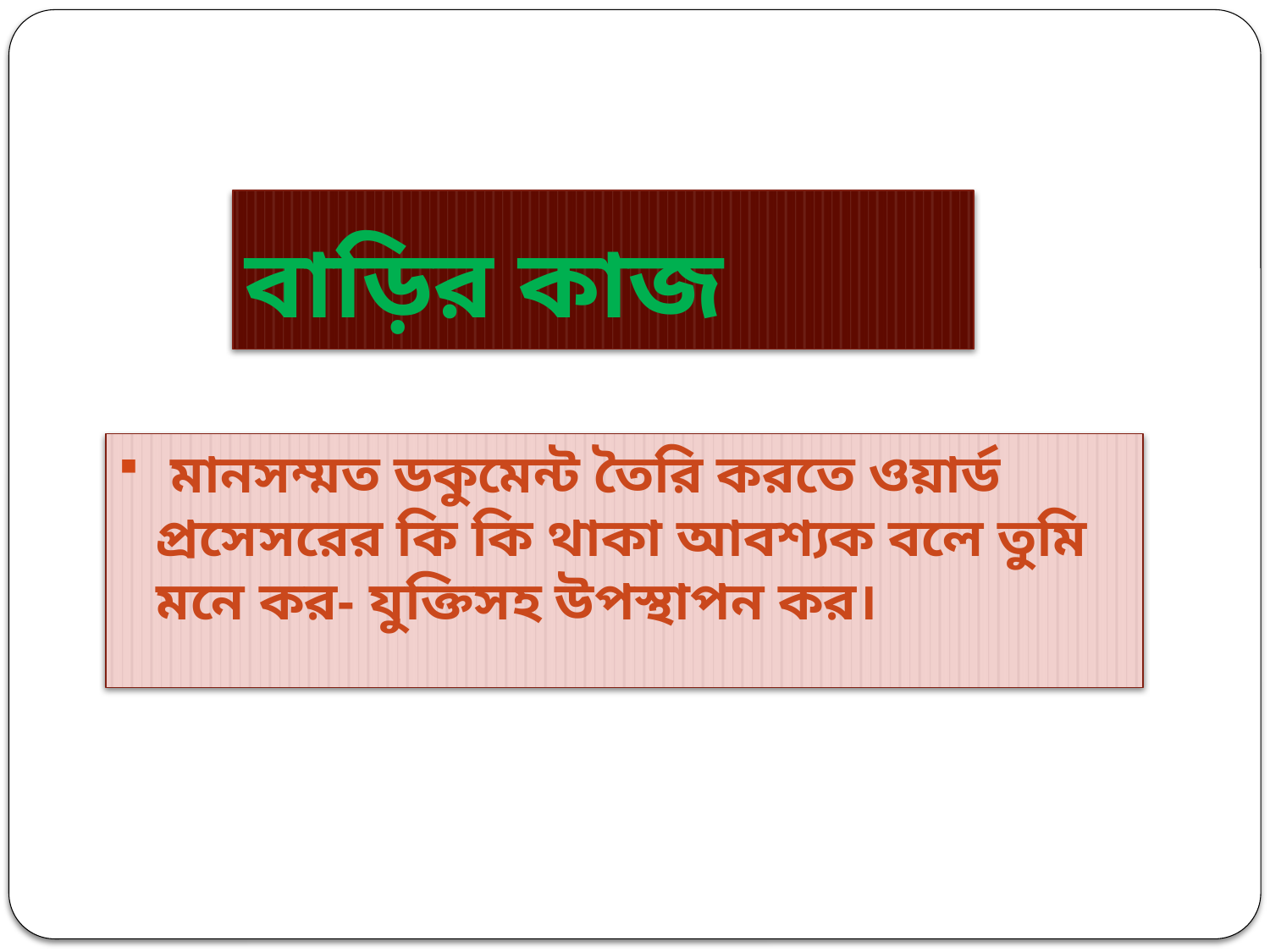

# বাড়ির কাজ
 মানসম্মত ডকুমেন্ট তৈরি করতে ওয়ার্ড প্রসেসরের কি কি থাকা আবশ্যক বলে তুমি মনে কর- যুক্তিসহ উপস্থাপন কর।